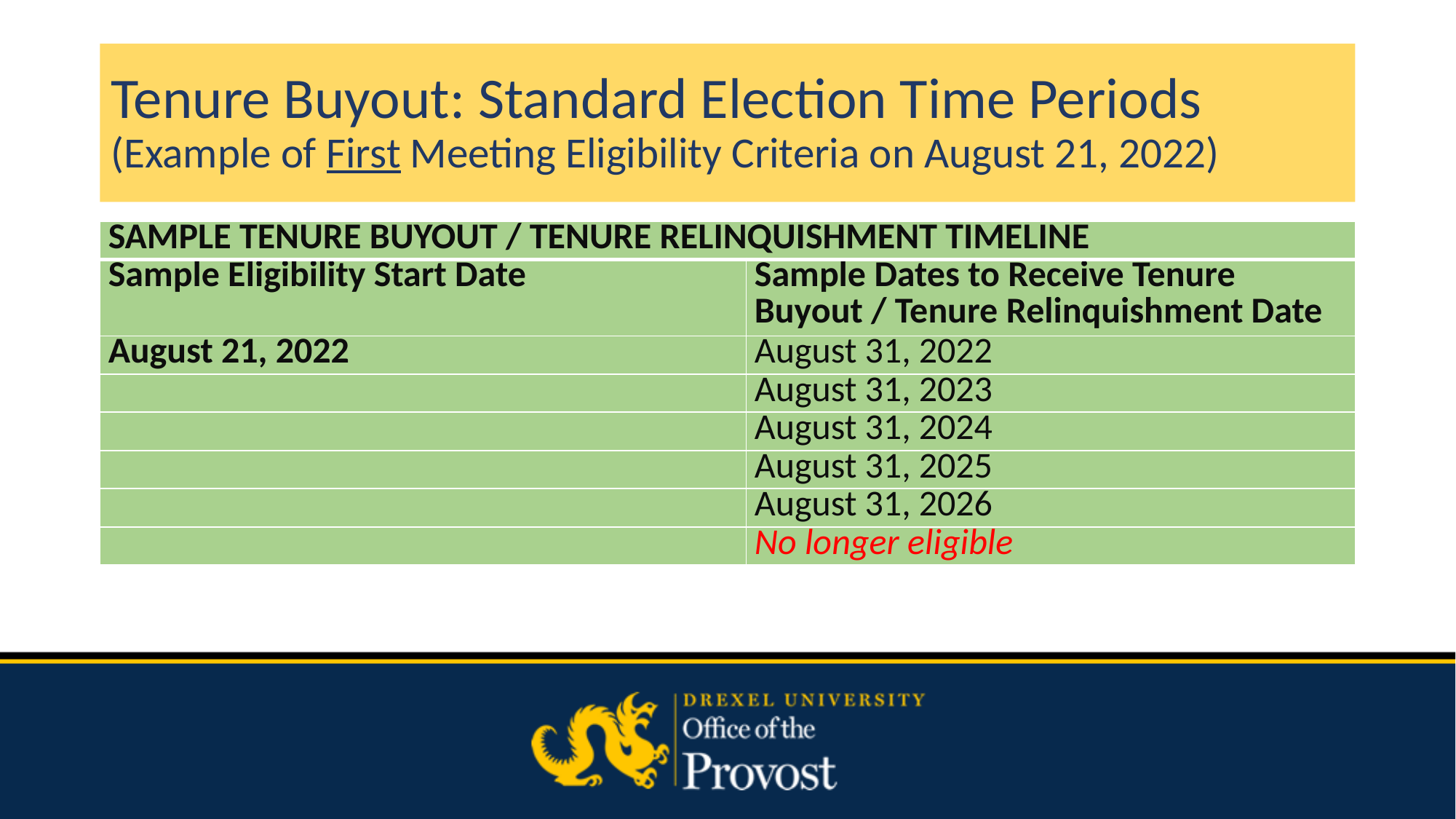

# Tenure Buyout: Standard Election Time Periods (Example of First Meeting Eligibility Criteria on August 21, 2022)
| SAMPLE TENURE BUYOUT / TENURE RELINQUISHMENT TIMELINE |  |
| --- | --- |
| Sample Eligibility Start Date | Sample Dates to Receive Tenure Buyout / Tenure Relinquishment Date |
| August 21, 2022 | August 31, 2022 |
|  | August 31, 2023 |
|  | August 31, 2024 |
|  | August 31, 2025 |
|  | August 31, 2026 |
|  | No longer eligible |